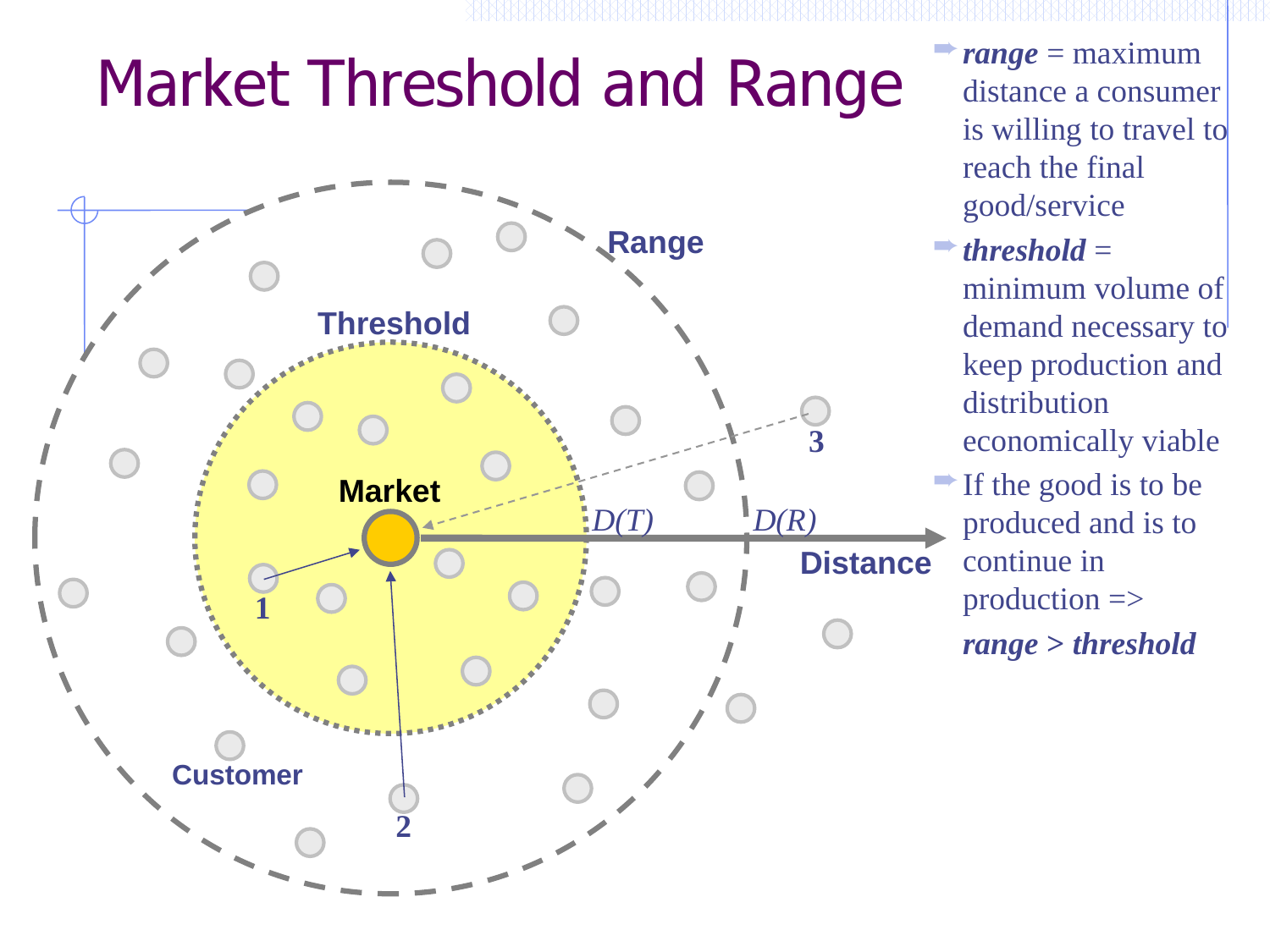

Market Threshold and Range
range = maximum distance a consumer is willing to travel to reach the final good/service
threshold = minimum volume of  demand necessary to keep production and distribution economically viable
If the good is to be produced and is to continue in production =>
range > threshold

Range

Threshold

3

Market

D(T)
D(R)

Distance

1

Customer

2